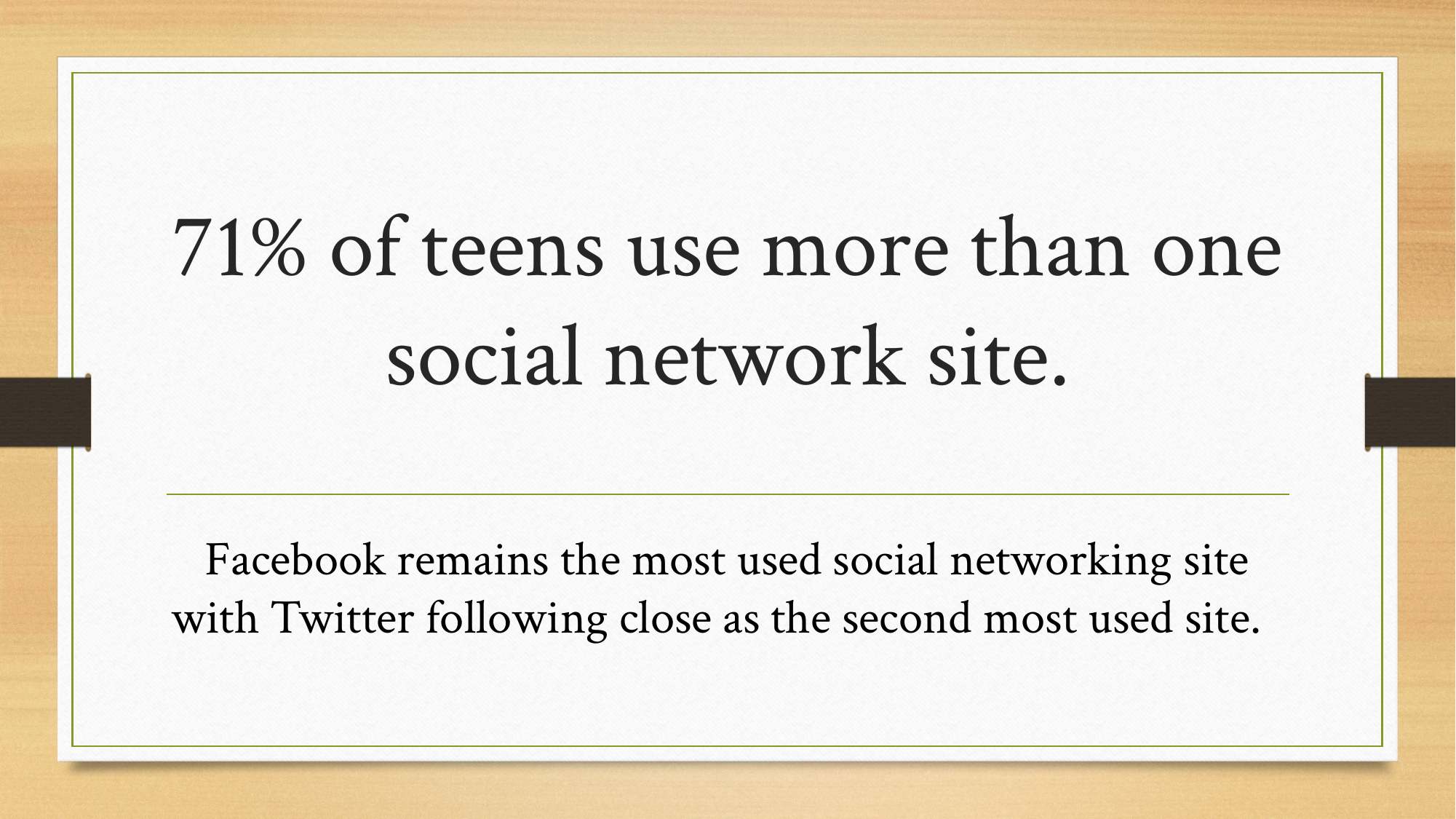

# 71% of teens use more than one social network site.
Facebook remains the most used social networking site with Twitter following close as the second most used site.